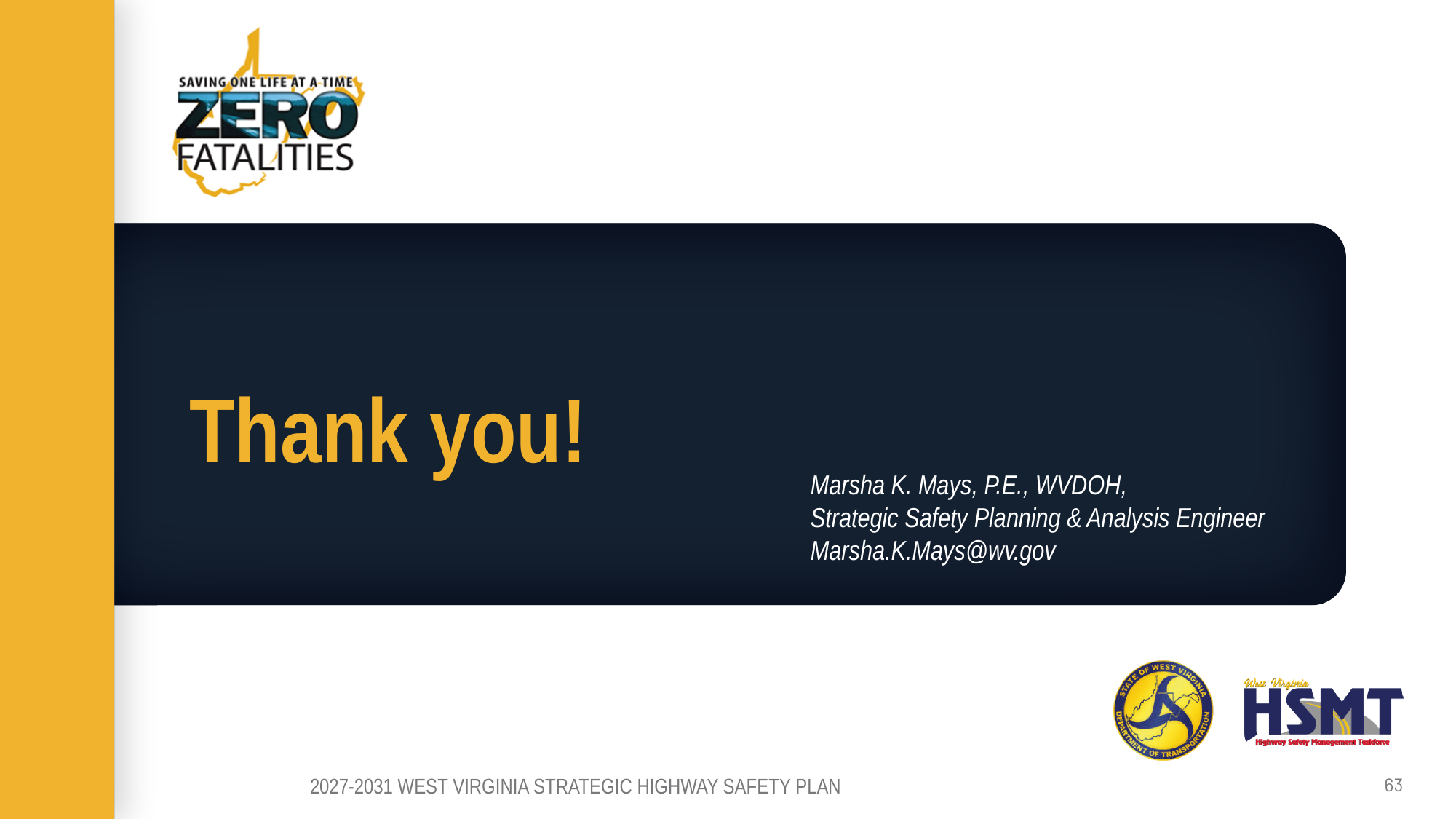

# Thank you!
Marsha K. Mays, P.E., WVDOH,
Strategic Safety Planning & Analysis Engineer
Marsha.K.Mays@wv.gov
2027-2031 WEST VIRGINIA STRATEGIC HIGHWAY SAFETY PLAN
63